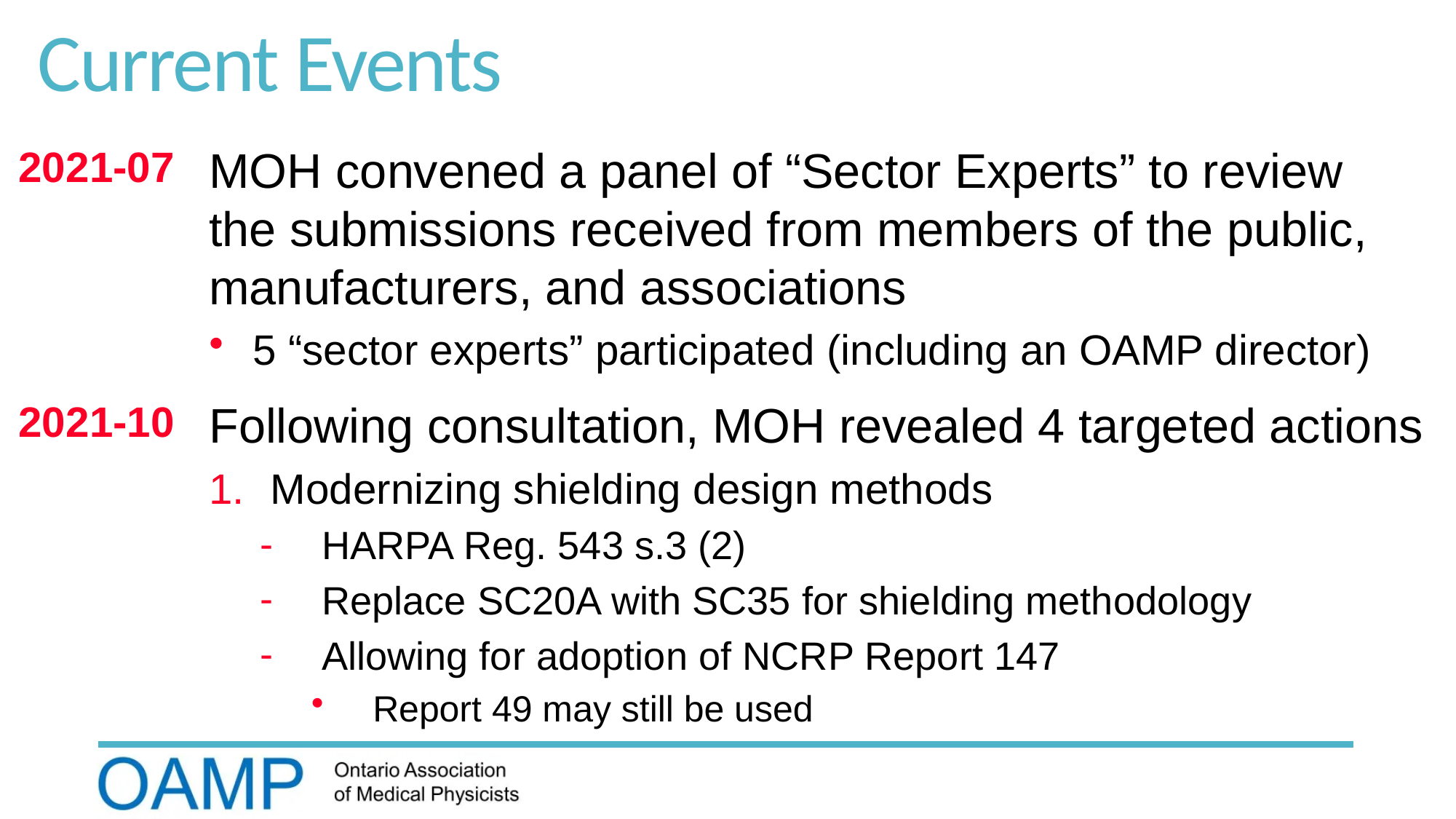

# Current Events
2021-07
MOH convened a panel of “Sector Experts” to review the submissions received from members of the public, manufacturers, and associations
5 “sector experts” participated (including an OAMP director)

2021-10
Following consultation, MOH revealed 4 targeted actions
Modernizing shielding design methods
HARPA Reg. 543 s.3 (2)
Replace SC20A with SC35 for shielding methodology
Allowing for adoption of NCRP Report 147
Report 49 may still be used